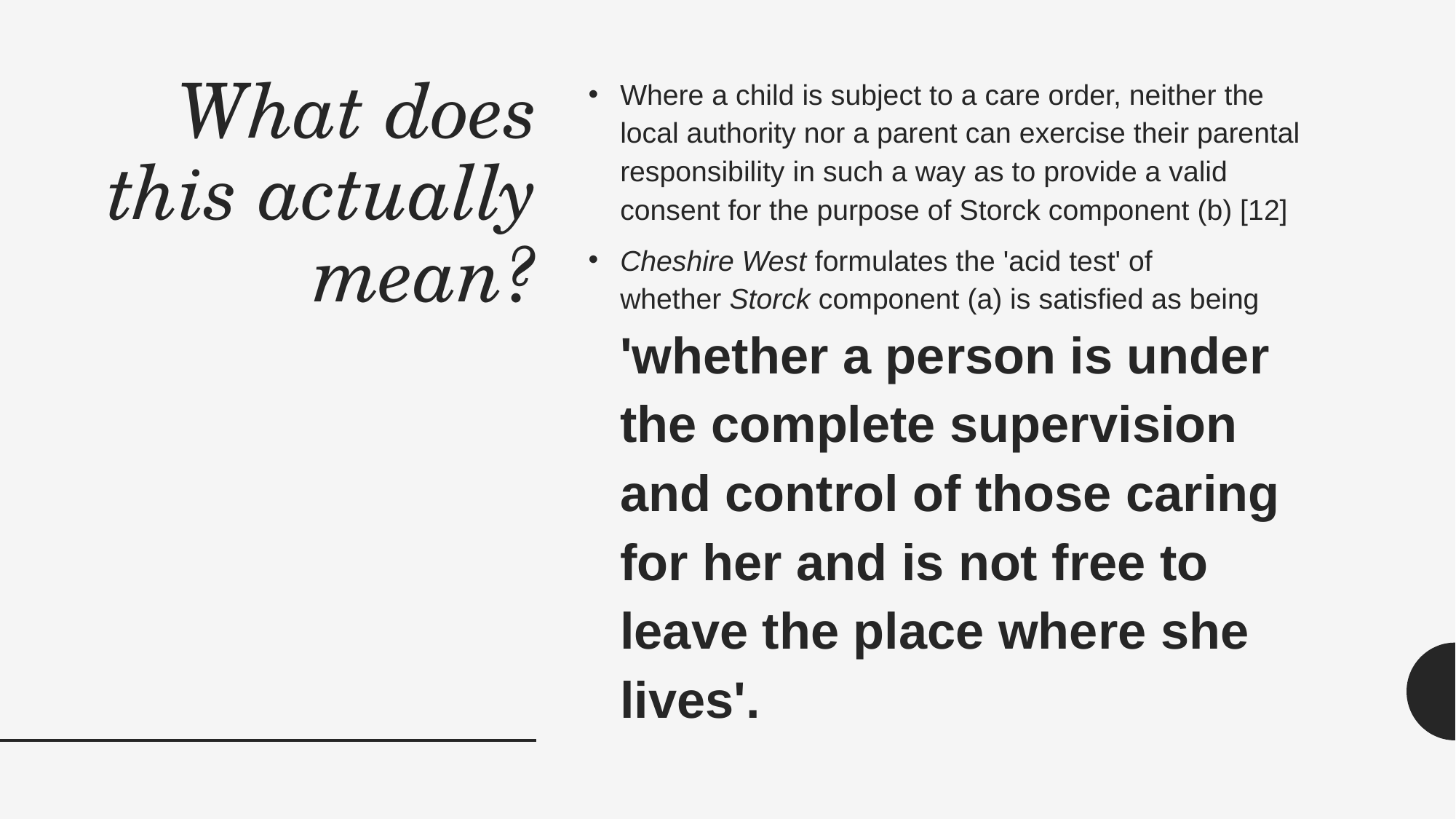

# What does this actually mean?
Where a child is subject to a care order, neither the local authority nor a parent can exercise their parental responsibility in such a way as to provide a valid consent for the purpose of Storck component (b) [12]
Cheshire West formulates the 'acid test' of whether Storck component (a) is satisfied as being 'whether a person is under the complete supervision and control of those caring for her and is not free to leave the place where she lives'.